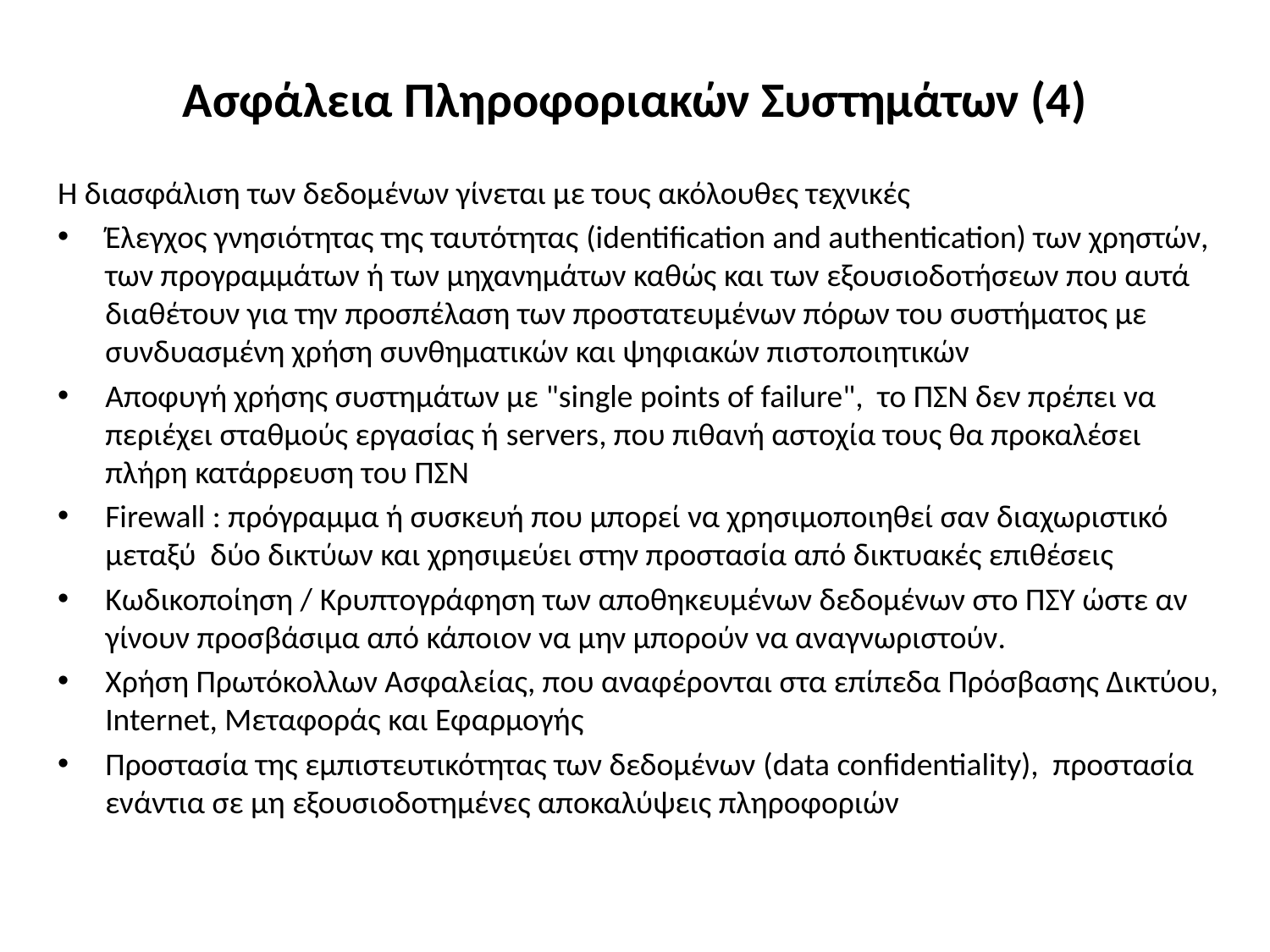

# Ασφάλεια Πληροφοριακών Συστημάτων (4)
Η διασφάλιση των δεδομένων γίνεται με τους ακόλουθες τεχνικές
Έλεγχος γνησιότητας της ταυτότητας (identification and authentication) των χρηστών, των προγραμμάτων ή των μηχανημάτων καθώς και των εξουσιοδοτήσεων που αυτά διαθέτουν για την προσπέλαση των προστατευμένων πόρων του συστήματος με συνδυασμένη χρήση συνθηματικών και ψηφιακών πιστοποιητικών
Αποφυγή χρήσης συστημάτων με "single points of failure",  το ΠΣΝ δεν πρέπει να περιέχει σταθμούς εργασίας ή servers, που πιθανή αστοχία τους θα προκαλέσει πλήρη κατάρρευση του ΠΣΝ
Firewall : πρόγραμμα ή συσκευή που μπορεί να χρησιμοποιηθεί σαν διαχωριστικό μεταξύ  δύο δικτύων και χρησιμεύει στην προστασία από δικτυακές επιθέσεις
Κωδικοποίηση / Κρυπτογράφηση των αποθηκευμένων δεδομένων στο ΠΣΥ ώστε αν γίνουν προσβάσιμα από κάποιον να μην μπορούν να αναγνωριστούν.
Χρήση Πρωτόκολλων Ασφαλείας, που αναφέρονται στα επίπεδα Πρόσβασης Δικτύου, Internet, Μεταφοράς και Εφαρμογής
Προστασία της εμπιστευτικότητας των δεδομένων (data confidentiality),  προστασία ενάντια σε μη εξουσιοδοτημένες αποκαλύψεις πληροφοριών